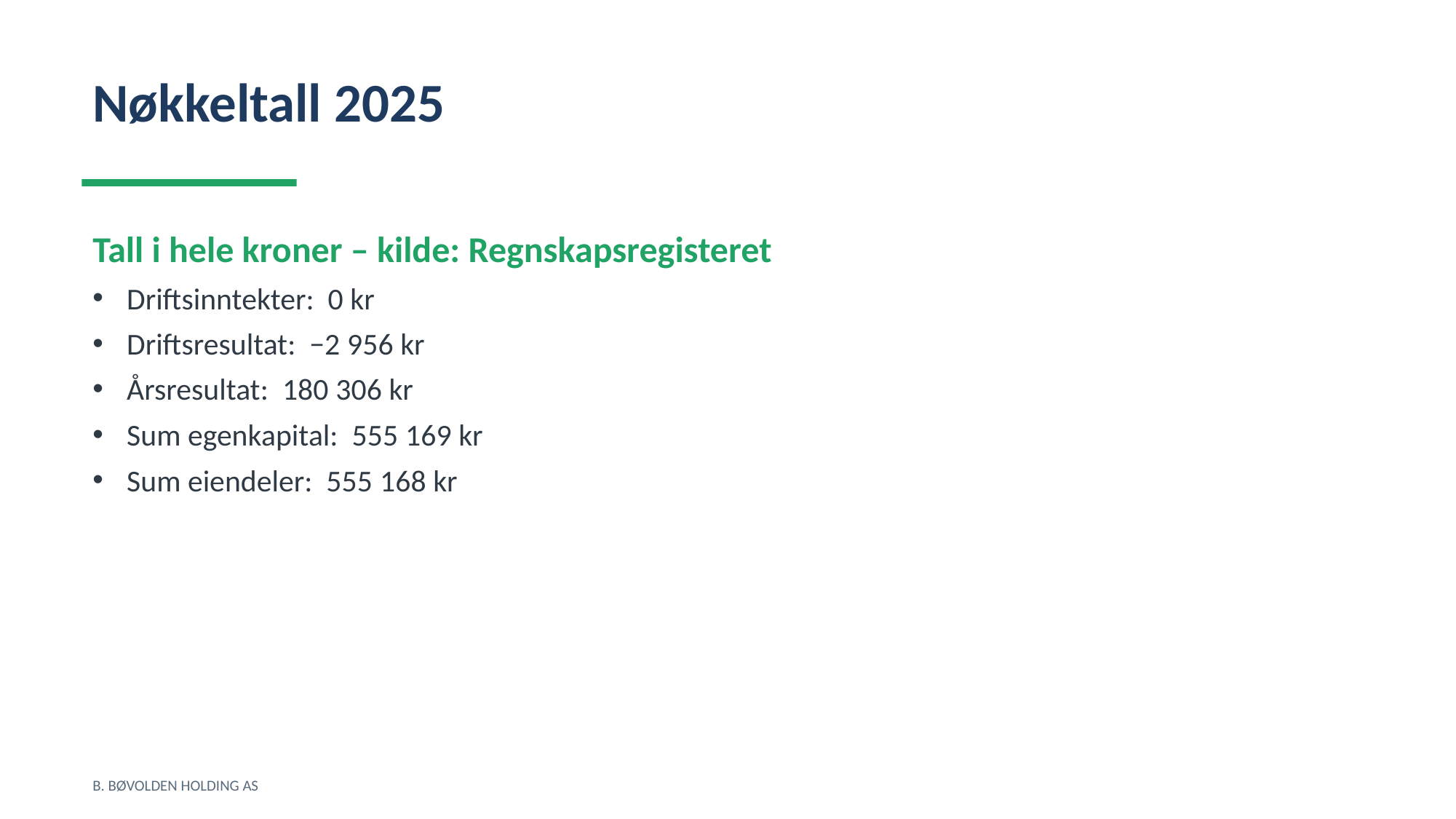

Nøkkeltall 2025

Tall i hele kroner – kilde: Regnskapsregisteret
Driftsinntekter:  0 kr
Driftsresultat:  −2 956 kr
Årsresultat:  180 306 kr
Sum egenkapital:  555 169 kr
Sum eiendeler:  555 168 kr
B. BØVOLDEN HOLDING AS